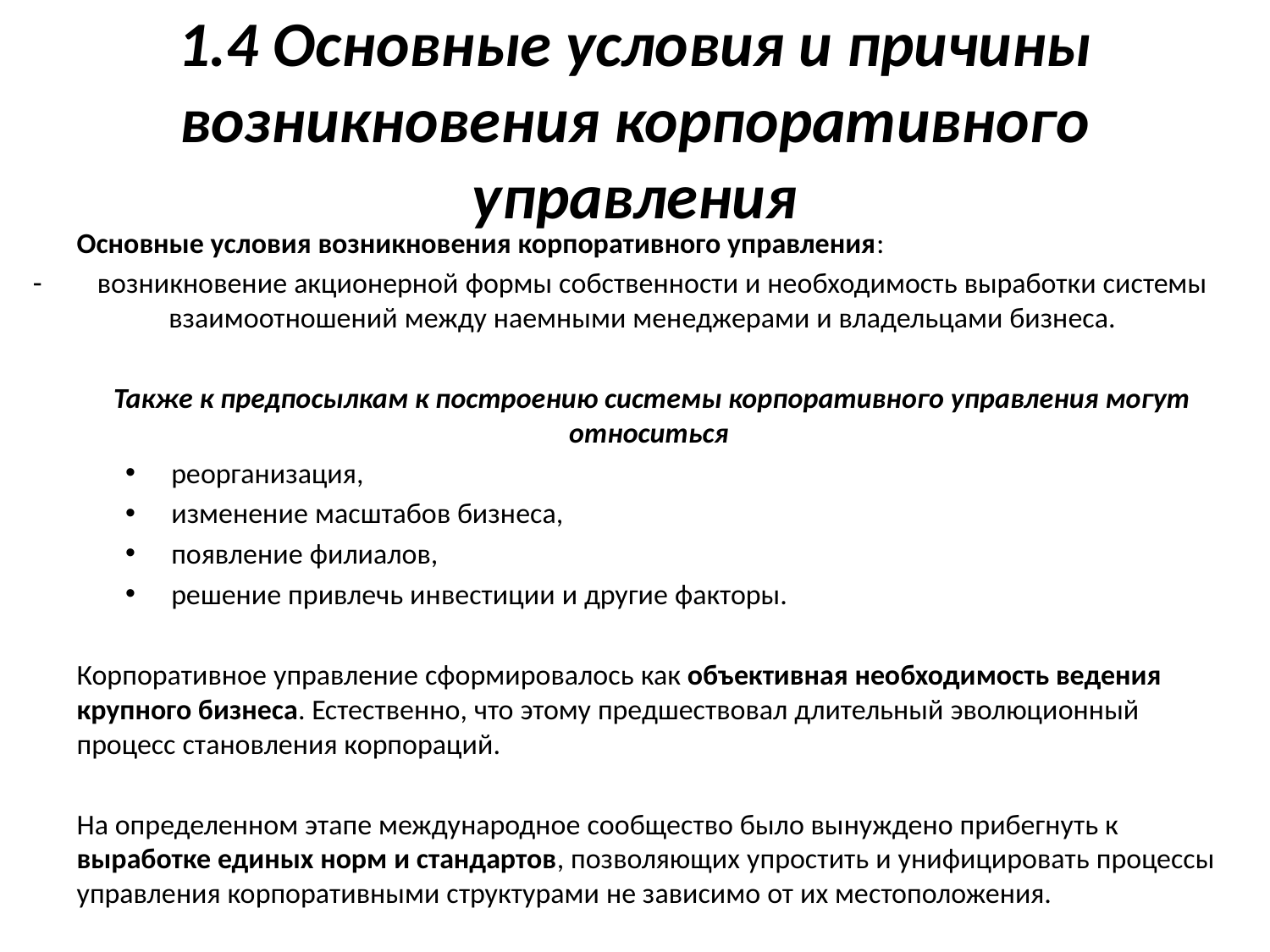

# 1.4 Основные условия и причины возникновения корпоративного управления
		Основные условия возникновения корпоративного управления:
возникновение акционерной формы собственности и необходимость выработки системы взаимоотношений между наемными менеджерами и владельцами бизнеса.

	Также к предпосылкам к построению системы корпоративного управления могут относиться
реорганизация,
изменение масштабов бизнеса,
появление филиалов,
решение привлечь инвестиции и другие факторы.

		Корпоративное управление сформировалось как объективная необходимость ведения крупного бизнеса. Естественно, что этому предшествовал длительный эволюционный процесс становления корпораций.

		На определенном этапе международное сообщество было вынуждено прибегнуть к выработке единых норм и стандартов, позволяющих упростить и унифицировать процессы управления корпоративными структурами не зависимо от их местоположения.